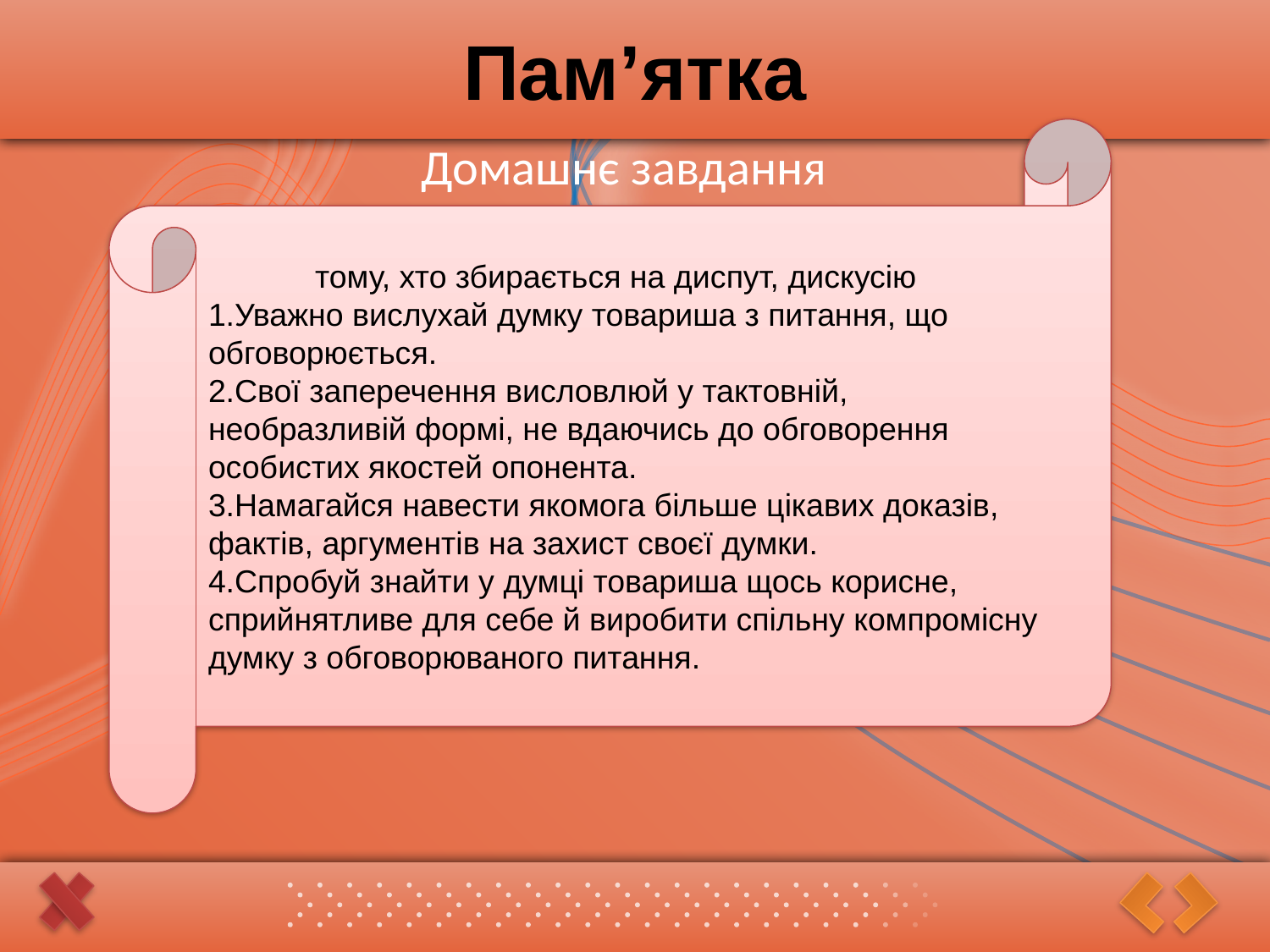

Пам’ятка

            тому, хто збирається на диспут, дискусію
1.Уважно вислухай думку товариша з питання, що обговорюється.
2.Свої заперечення висловлюй у тактовній, необразливій формі, не вдаючись до обговорення особистих якостей опонента.
3.Намагайся навести якомога більше цікавих доказів, фактів, аргументів на захист своєї думки.
4.Спробуй знайти у думці товариша щось корисне, сприйнятливе для себе й виробити спільну компромісну думку з обговорюваного питання.

Домашнє завдання